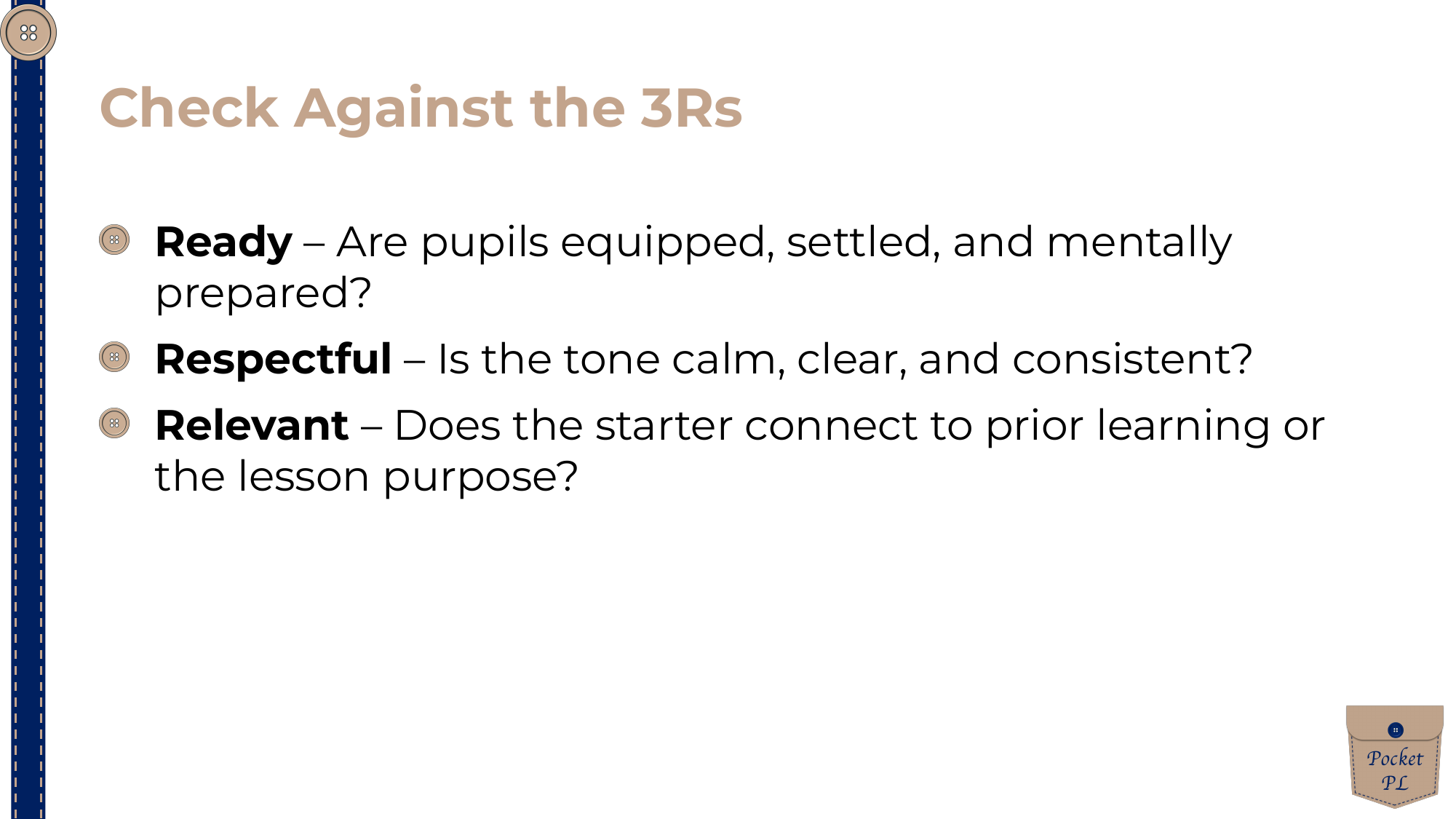

Check Against the 3Rs
Ready – Are pupils equipped, settled, and mentally prepared?
Respectful – Is the tone calm, clear, and consistent?
Relevant – Does the starter connect to prior learning or the lesson purpose?